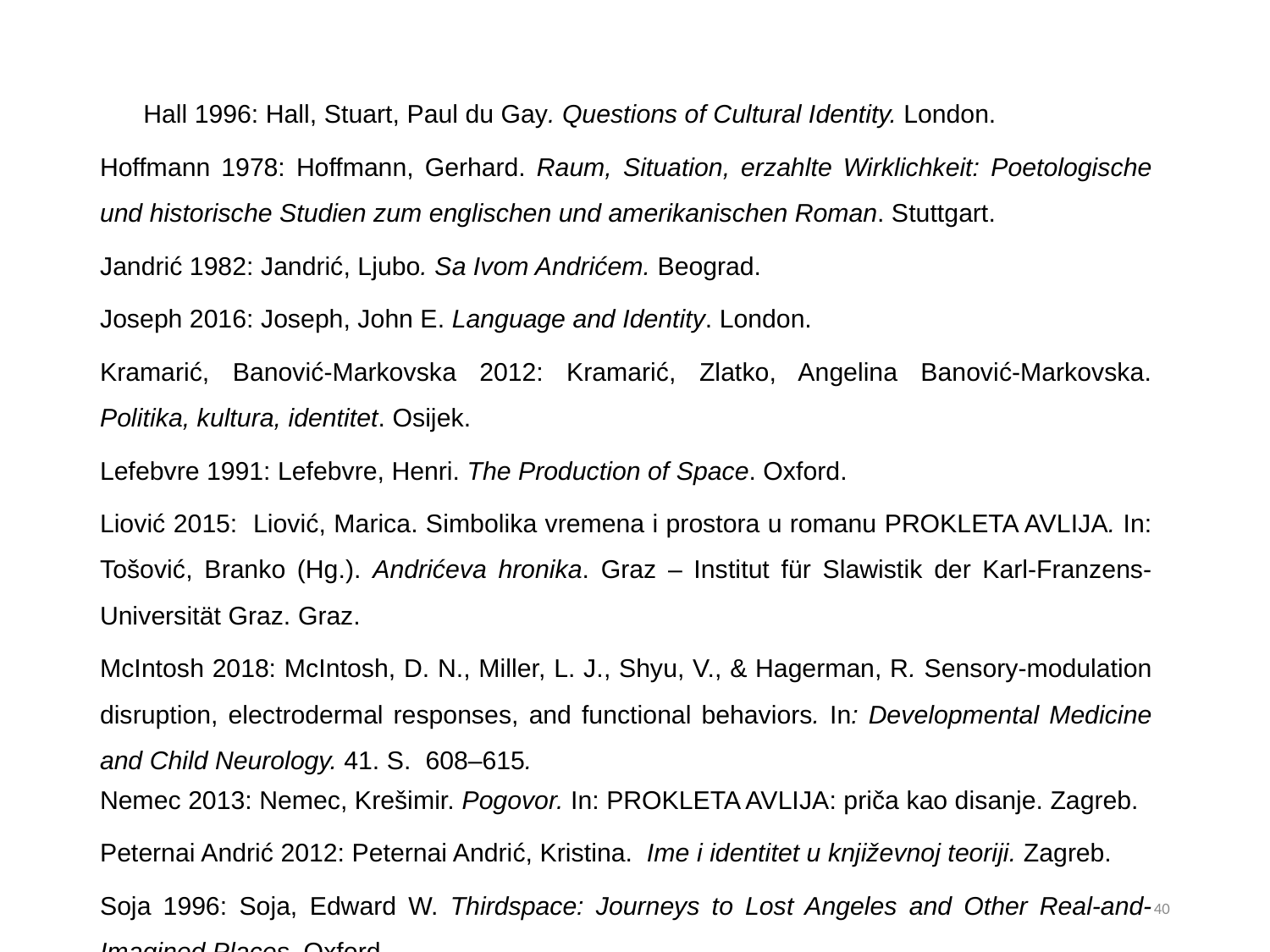

Hall 1996: Hall, Stuart, Paul du Gay. Questions of Cultural Identity. London.
Hoffmann 1978: Hoffmann, Gerhard. Raum, Situation, erzahlte Wirklichkeit: Poetologische und historische Studien zum englischen und amerikanischen Roman. Stuttgart.
Jandrić 1982: Jandrić, Ljubo. Sa Ivom Andrićem. Beograd.
Joseph 2016: Joseph, John E. Language and Identity. London.
Kramarić, Banović-Markovska 2012: Kramarić, Zlatko, Angelina Banović-Markovska. Politika, kultura, identitet. Osijek.
Lefebvre 1991: Lefebvre, Henri. The Production of Space. Oxford.
Liović 2015:  Liović, Marica. Simbolika vremena i prostora u romanu Prokleta avlija. In: Tošović, Branko (Hg.). Andrićeva hronika. Graz – Institut für Slawistik der Karl-Franzens-Universität Graz. Graz.
McIntosh 2018: McIntosh, D. N., Miller, L. J., Shyu, V., & Hagerman, R. Sensory-modulation disruption, electrodermal responses, and functional behaviors. In: Developmental Medicine and Child Neurology. 41. S.  608–615.
Nemec 2013: Nemec, Krešimir. Pogovor. In: Prokleta Avlija: priča kao disanje. Zagreb.
Peternai Andrić 2012: Peternai Andrić, Kristina.  Ime i identitet u književnoj teoriji. Zagreb.
Soja 1996: Soja, Edward W. Thirdspace: Journeys to Lost Angeles and Other Real-and-Imagined Places. Oxford.

40